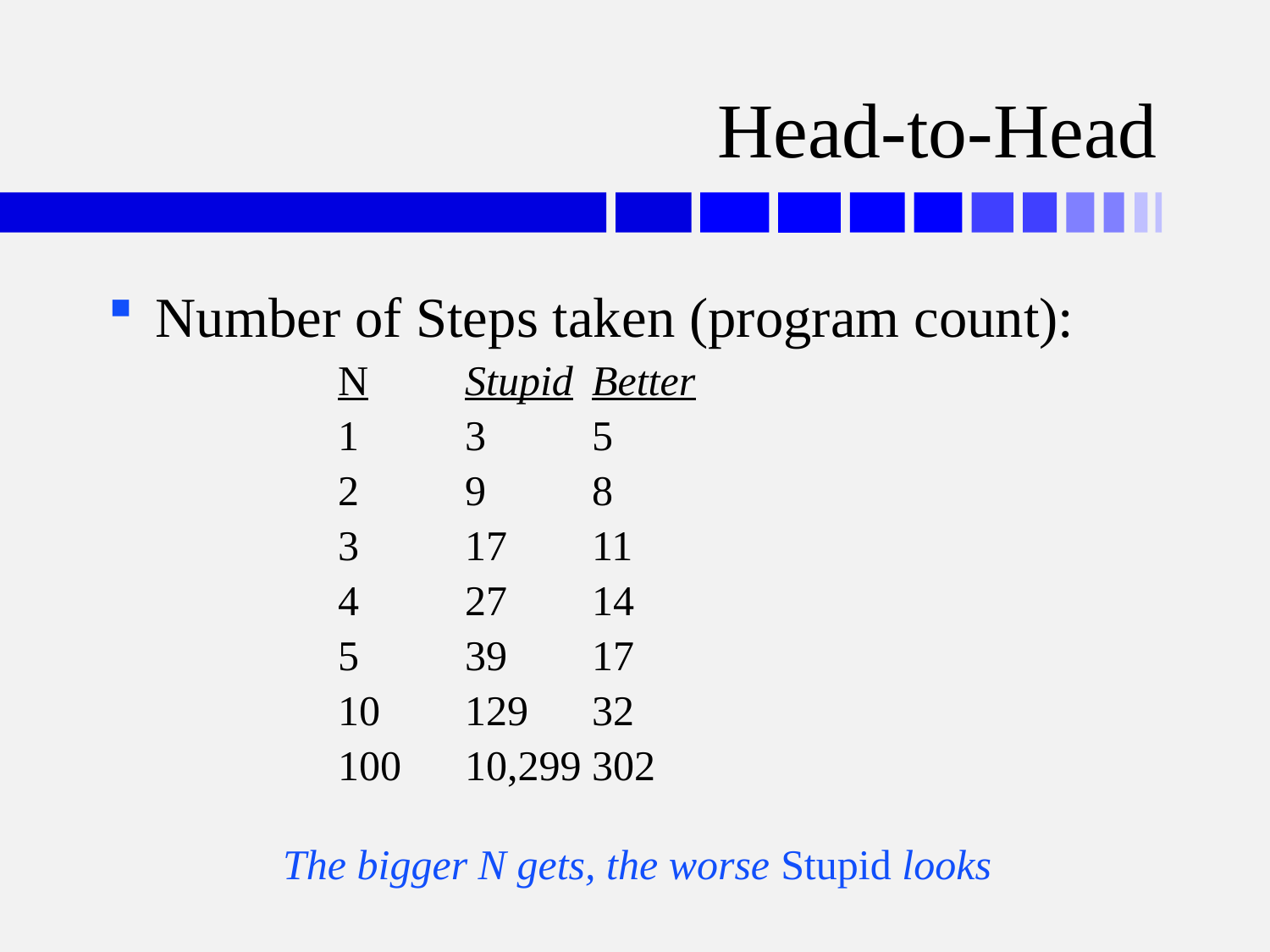

# Head-to-Head
Number of Steps taken (program count):
		N	Stupid	Better
		1	3	5
		2	9	8
		3	17	11
		4	27	14
		5	39	17
		10	129	32
		100	10,299	302
The bigger N gets, the worse Stupid looks